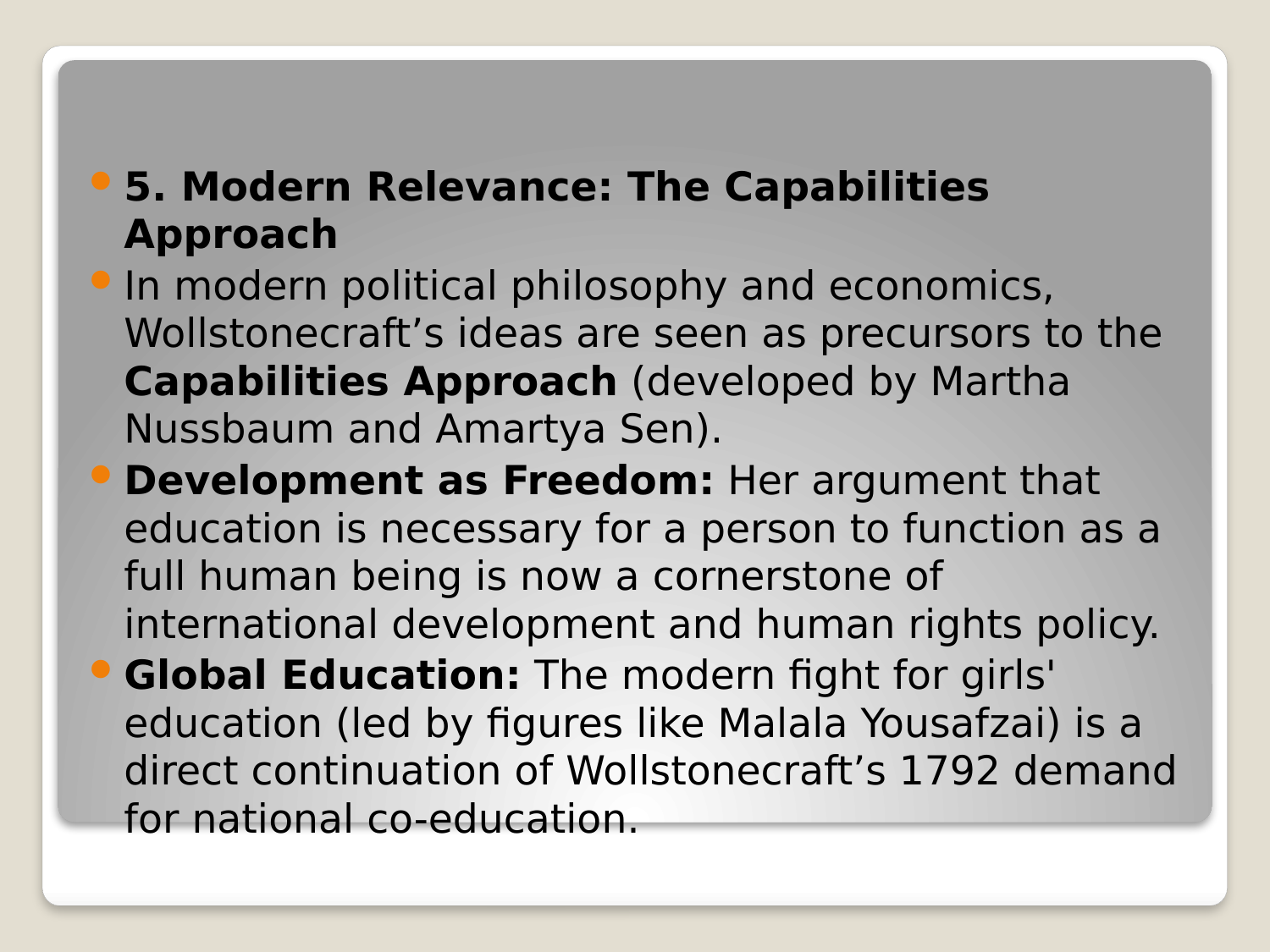

#
5. Modern Relevance: The Capabilities Approach
In modern political philosophy and economics, Wollstonecraft’s ideas are seen as precursors to the Capabilities Approach (developed by Martha Nussbaum and Amartya Sen).
Development as Freedom: Her argument that education is necessary for a person to function as a full human being is now a cornerstone of international development and human rights policy.
Global Education: The modern fight for girls' education (led by figures like Malala Yousafzai) is a direct continuation of Wollstonecraft’s 1792 demand for national co-education.